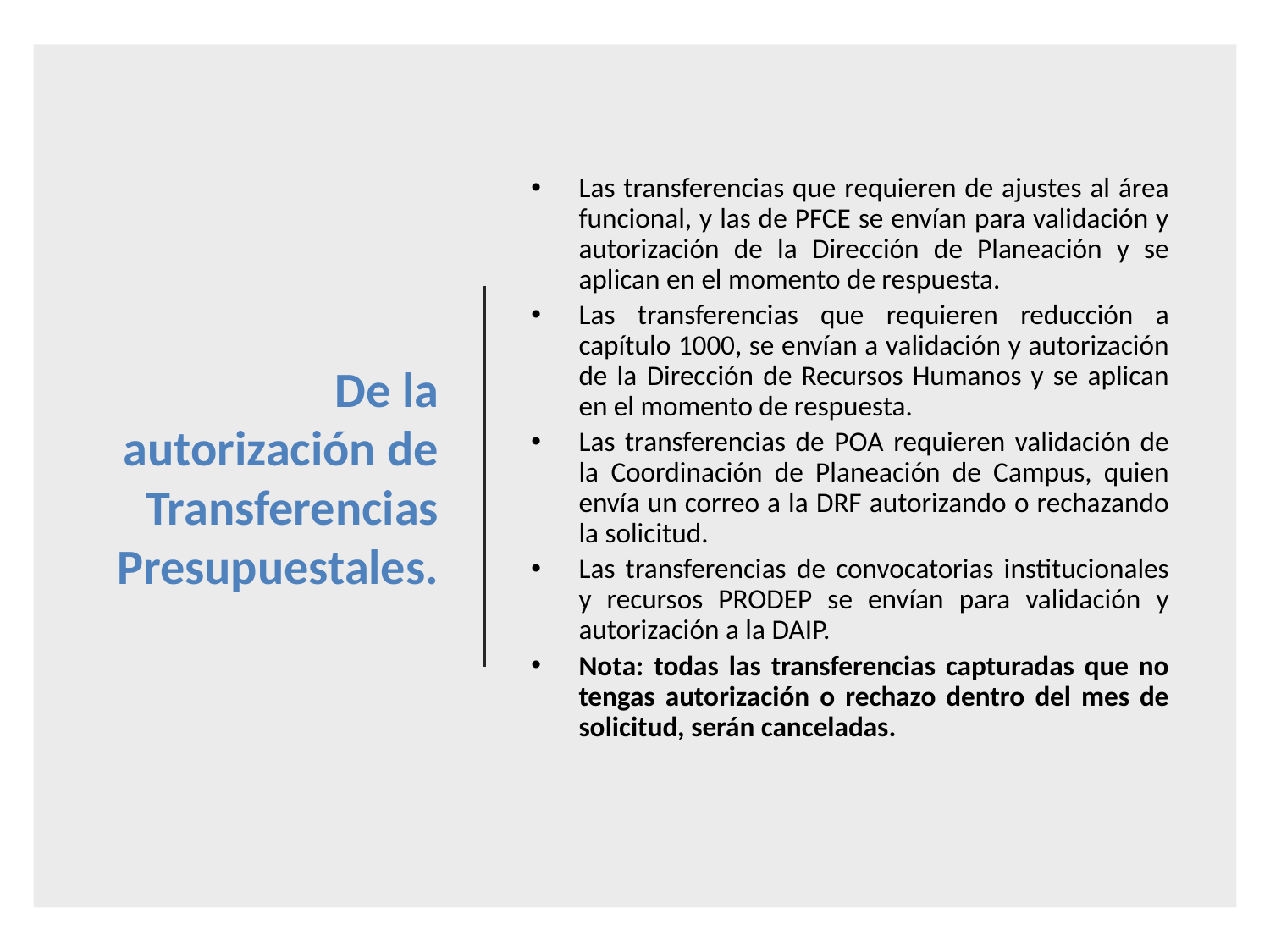

# De la autorización de Transferencias Presupuestales.
Las transferencias que requieren de ajustes al área funcional, y las de PFCE se envían para validación y autorización de la Dirección de Planeación y se aplican en el momento de respuesta.
Las transferencias que requieren reducción a capítulo 1000, se envían a validación y autorización de la Dirección de Recursos Humanos y se aplican en el momento de respuesta.
Las transferencias de POA requieren validación de la Coordinación de Planeación de Campus, quien envía un correo a la DRF autorizando o rechazando la solicitud.
Las transferencias de convocatorias institucionales y recursos PRODEP se envían para validación y autorización a la DAIP.
Nota: todas las transferencias capturadas que no tengas autorización o rechazo dentro del mes de solicitud, serán canceladas.